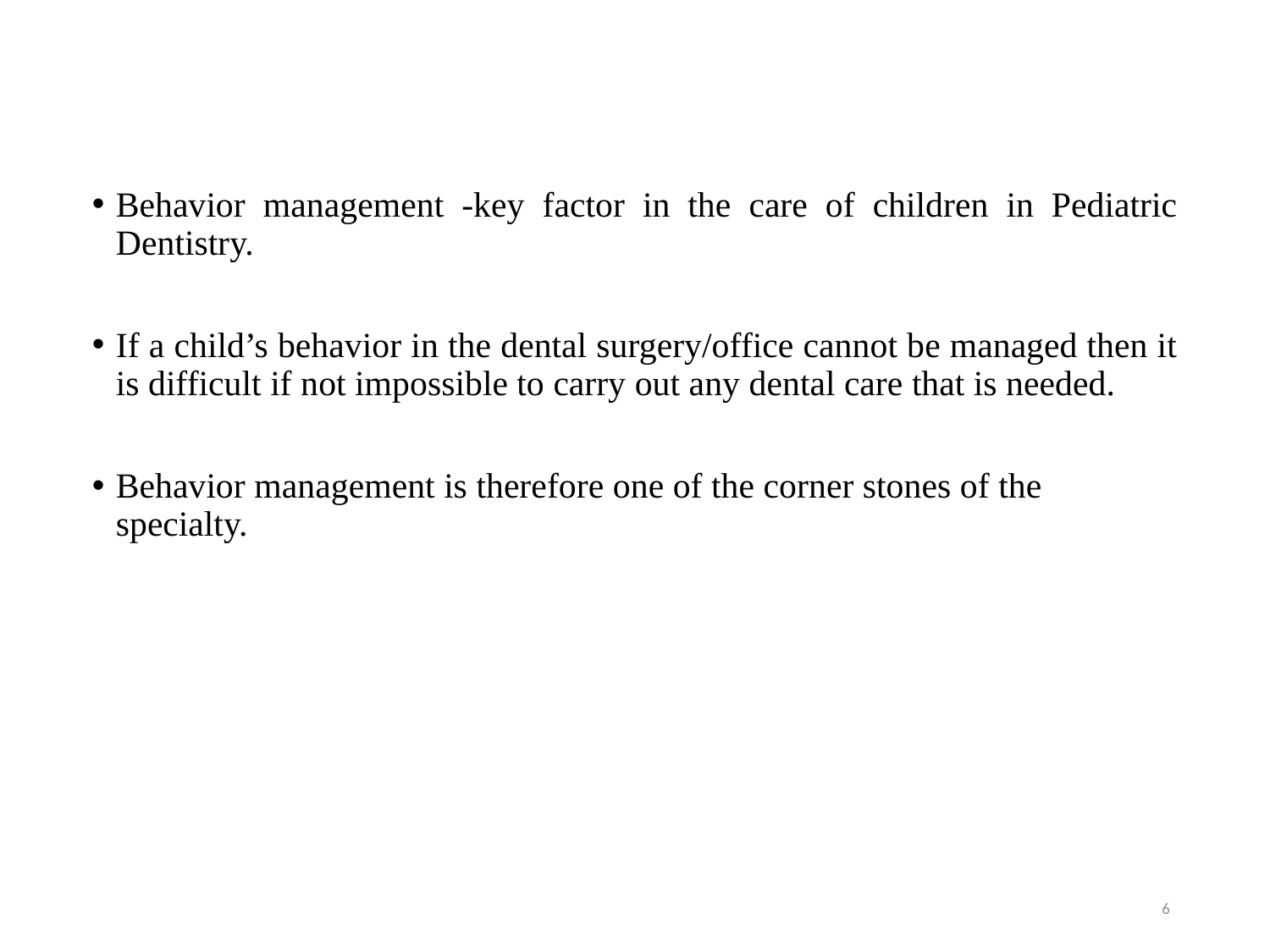

Behavior management -key factor in the care of children in Pediatric Dentistry.

If a child’s behavior in the dental surgery/office cannot be managed then it is difficult if not impossible to carry out any dental care that is needed.

Behavior management is therefore one of the corner stones of the specialty.
6